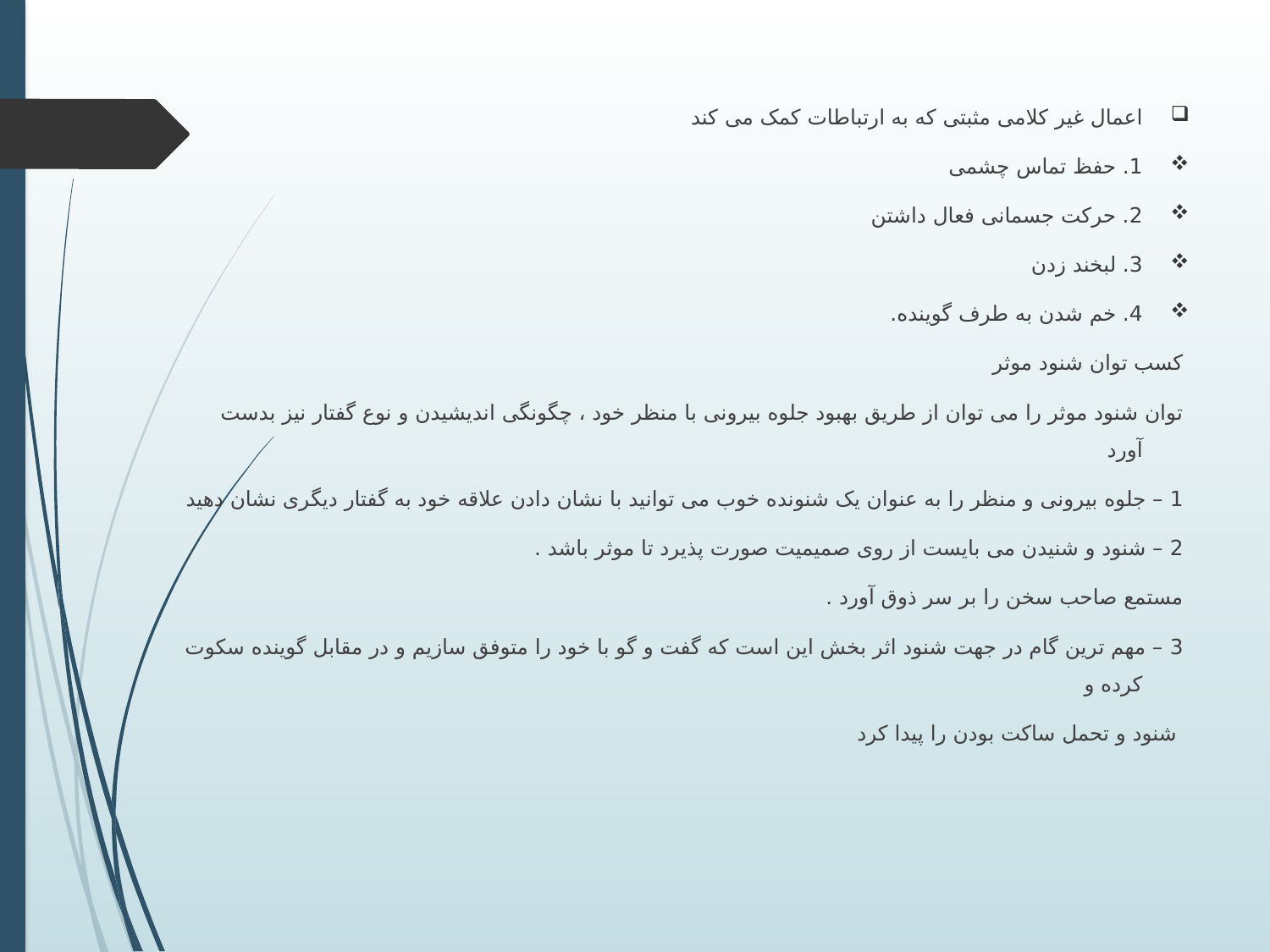

اعمال غیر کلامی مثبتی که به ارتباطات کمک می کند
1. حفظ تماس چشمی
2. حرکت جسمانی فعال داشتن
3. لبخند زدن
4. خم شدن به طرف گوینده.
کسب توان شنود موثر
توان شنود موثر را می توان از طریق بهبود جلوه بیرونی با منظر خود ، چگونگی اندیشیدن و نوع گفتار نیز بدست آورد
1 – جلوه بیرونی و منظر را به عنوان یک شنونده خوب می توانید با نشان دادن علاقه خود به گفتار دیگری نشان دهید
2 – شنود و شنیدن می بایست از روی صمیمیت صورت پذیرد تا موثر باشد .
مستمع صاحب سخن را بر سر ذوق آورد .
3 – مهم ترین گام در جهت شنود اثر بخش این است که گفت و گو با خود را متوفق سازیم و در مقابل گوینده سکوت کرده و
 شنود و تحمل ساکت بودن را پیدا کرد